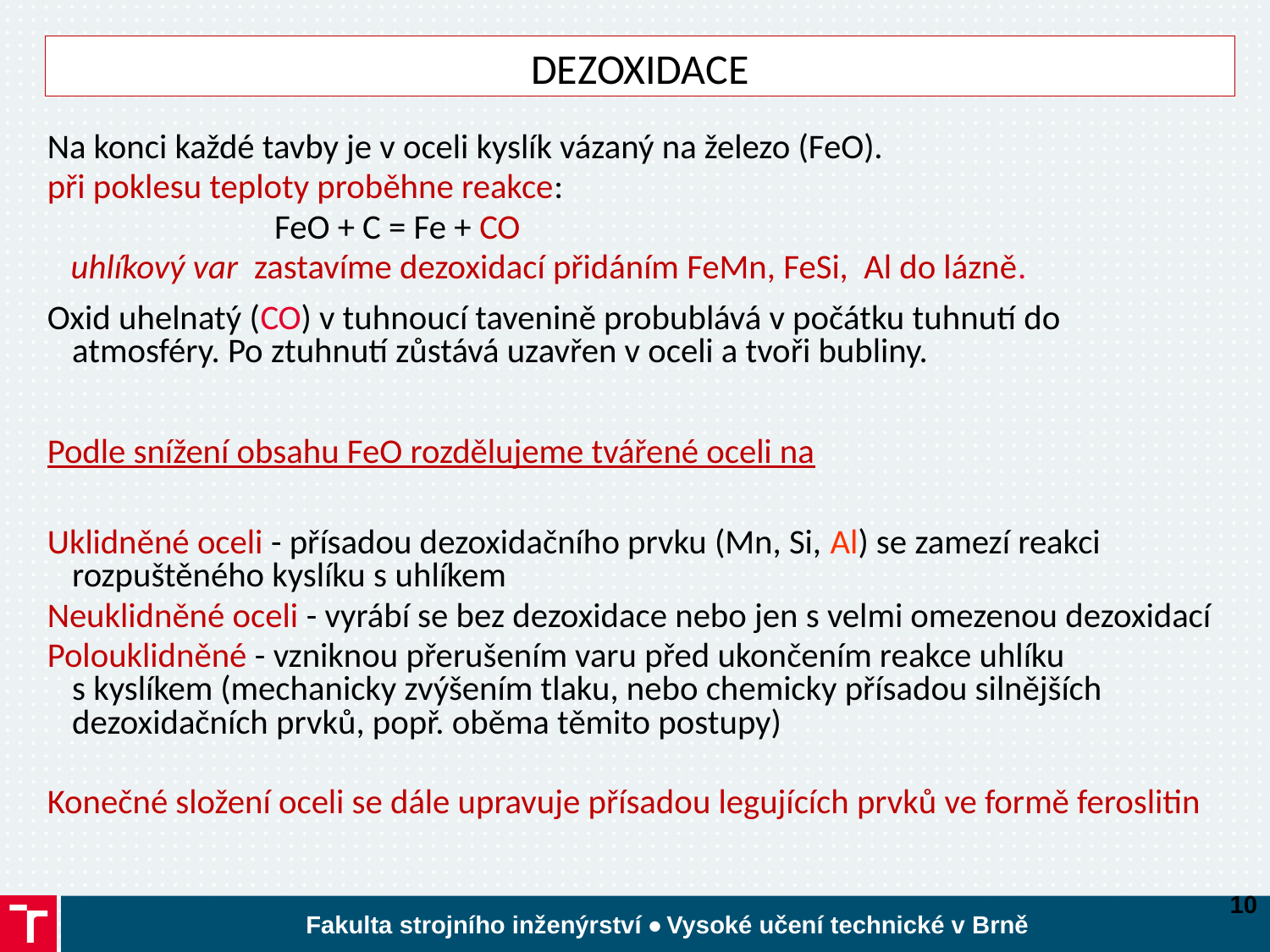

# DEZOXIDACE
Na konci každé tavby je v oceli kyslík vázaný na železo (FeO).
při poklesu teploty proběhne reakce:
                             FeO + C = Fe + CO
   uhlíkový var  zastavíme dezoxidací přidáním FeMn, FeSi,  Al do lázně.
Oxid uhelnatý (CO) v tuhnoucí tavenině probublává v počátku tuhnutí do atmosféry. Po ztuhnutí zůstává uzavřen v oceli a tvoři bubliny.

Podle snížení obsahu FeO rozdělujeme tvářené oceli na

Uklidněné oceli - přísadou dezoxidačního prvku (Mn, Si, Al) se zamezí reakci rozpuštěného kyslíku s uhlíkem
Neuklidněné oceli - vyrábí se bez dezoxidace nebo jen s velmi omezenou dezoxidací
Polouklidněné - vzniknou přerušením varu před ukončením reakce uhlíku s kyslíkem (mechanicky zvýšením tlaku, nebo chemicky přísadou silnějších dezoxidačních prvků, popř. oběma těmito postupy)

Konečné složení oceli se dále upravuje přísadou legujících prvků ve formě feroslitin

10